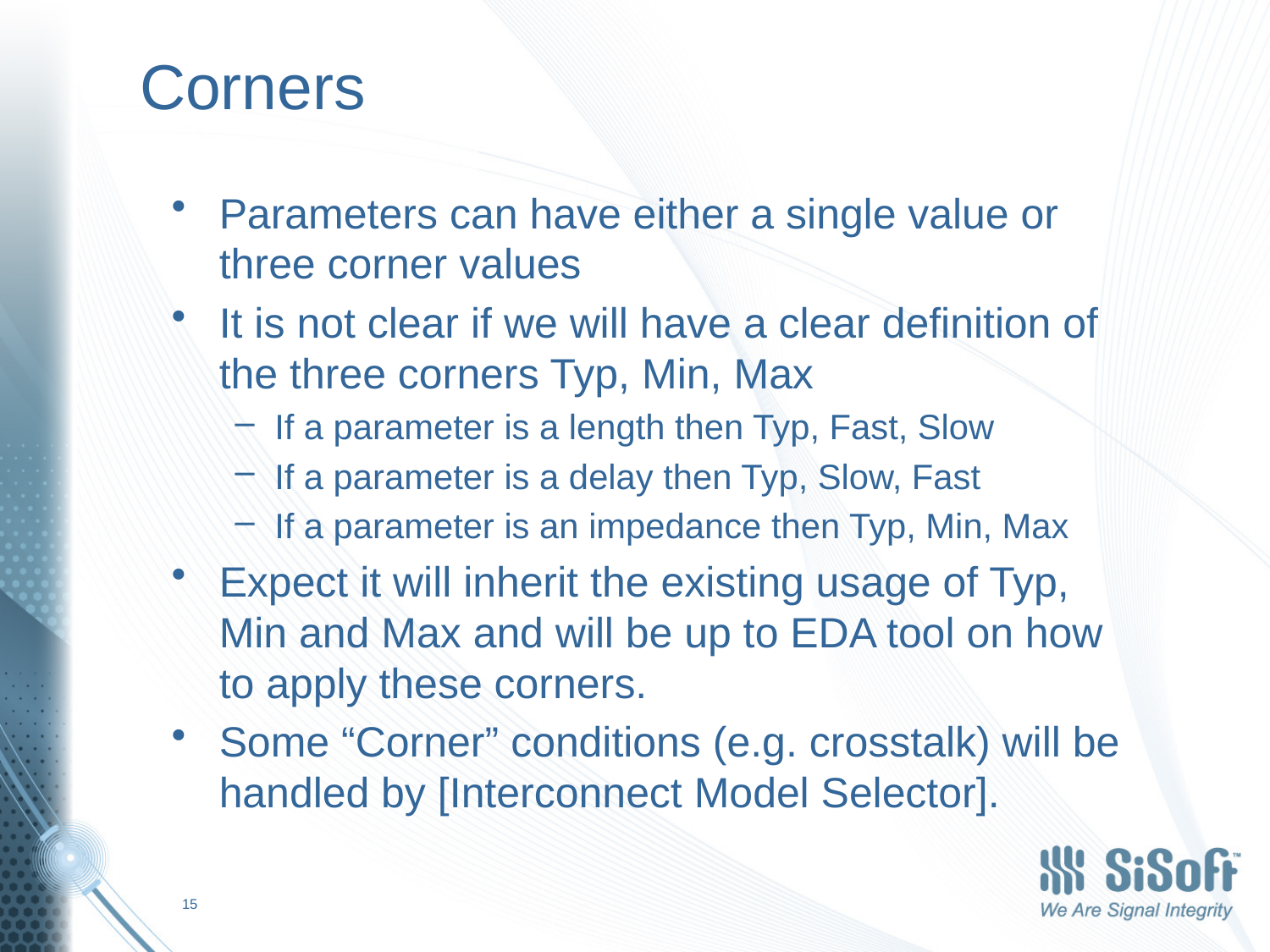

# Corners
Parameters can have either a single value or three corner values
It is not clear if we will have a clear definition of the three corners Typ, Min, Max
If a parameter is a length then Typ, Fast, Slow
If a parameter is a delay then Typ, Slow, Fast
If a parameter is an impedance then Typ, Min, Max
Expect it will inherit the existing usage of Typ, Min and Max and will be up to EDA tool on how to apply these corners.
Some “Corner” conditions (e.g. crosstalk) will be handled by [Interconnect Model Selector].

15